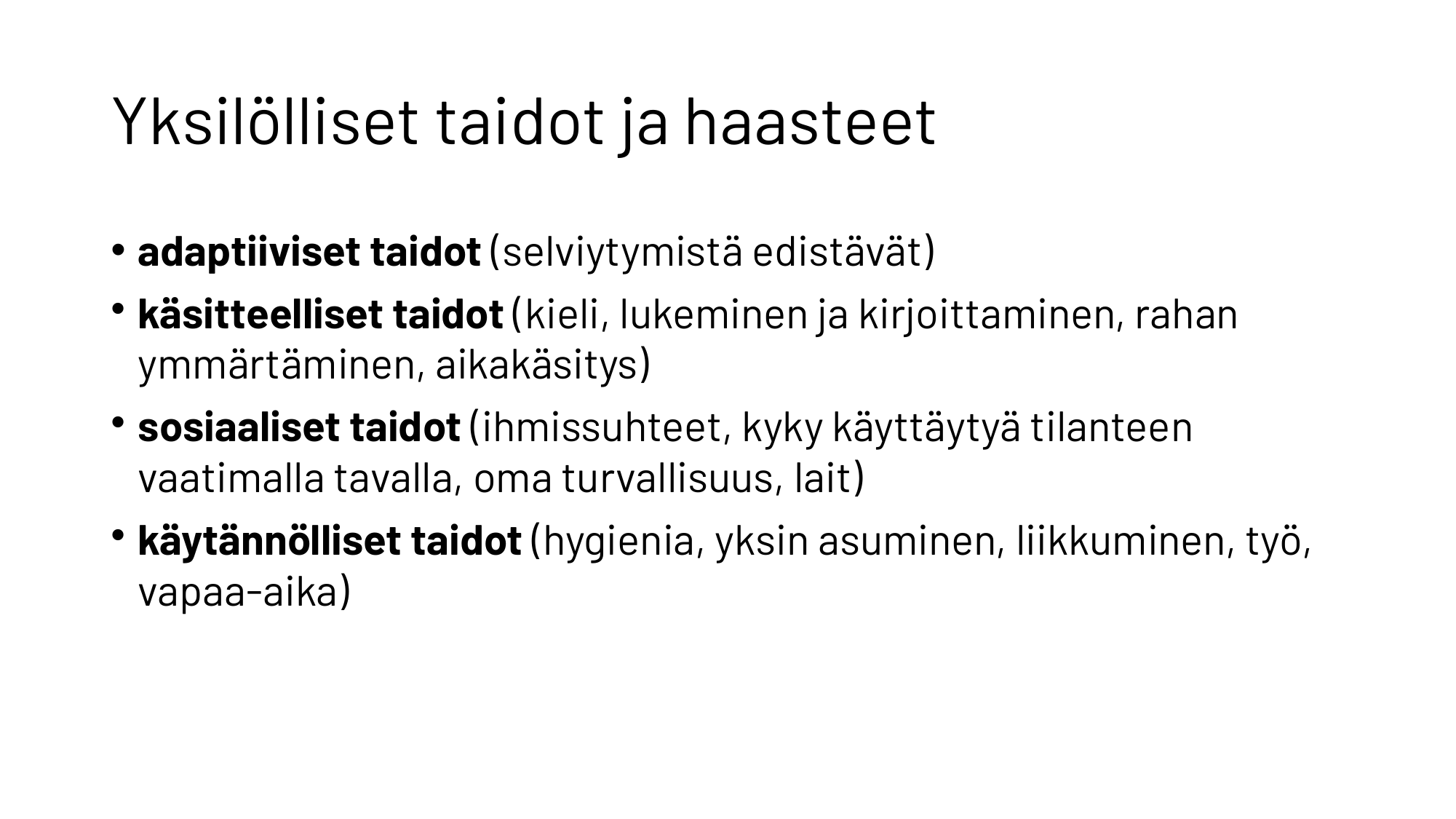

# Yksilölliset taidot ja haasteet
adaptiiviset taidot (selviytymistä edistävät)
käsitteelliset taidot (kieli, lukeminen ja kirjoittaminen, rahan ymmärtäminen, aikakäsitys)
sosiaaliset taidot (ihmissuhteet, kyky käyttäytyä tilanteen vaatimalla tavalla, oma turvallisuus, lait)
käytännölliset taidot (hygienia, yksin asuminen, liikkuminen, työ, vapaa-aika)